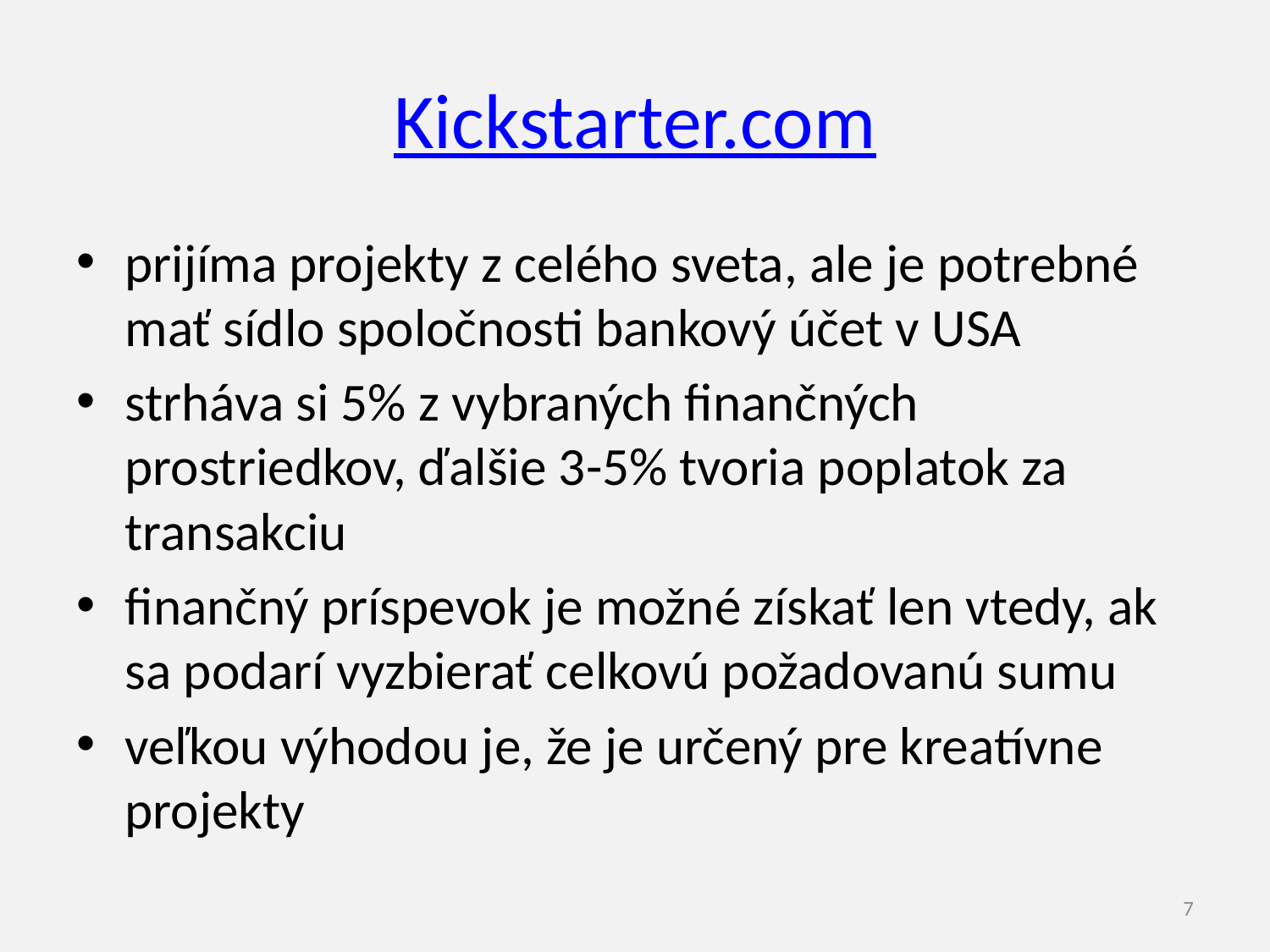

# Kickstarter.com
prijíma projekty z celého sveta, ale je potrebné mať sídlo spoločnosti bankový účet v USA
strháva si 5% z vybraných finančných prostriedkov, ďalšie 3-5% tvoria poplatok za transakciu
finančný príspevok je možné získať len vtedy, ak sa podarí vyzbierať celkovú požadovanú sumu
veľkou výhodou je, že je určený pre kreatívne projekty
7